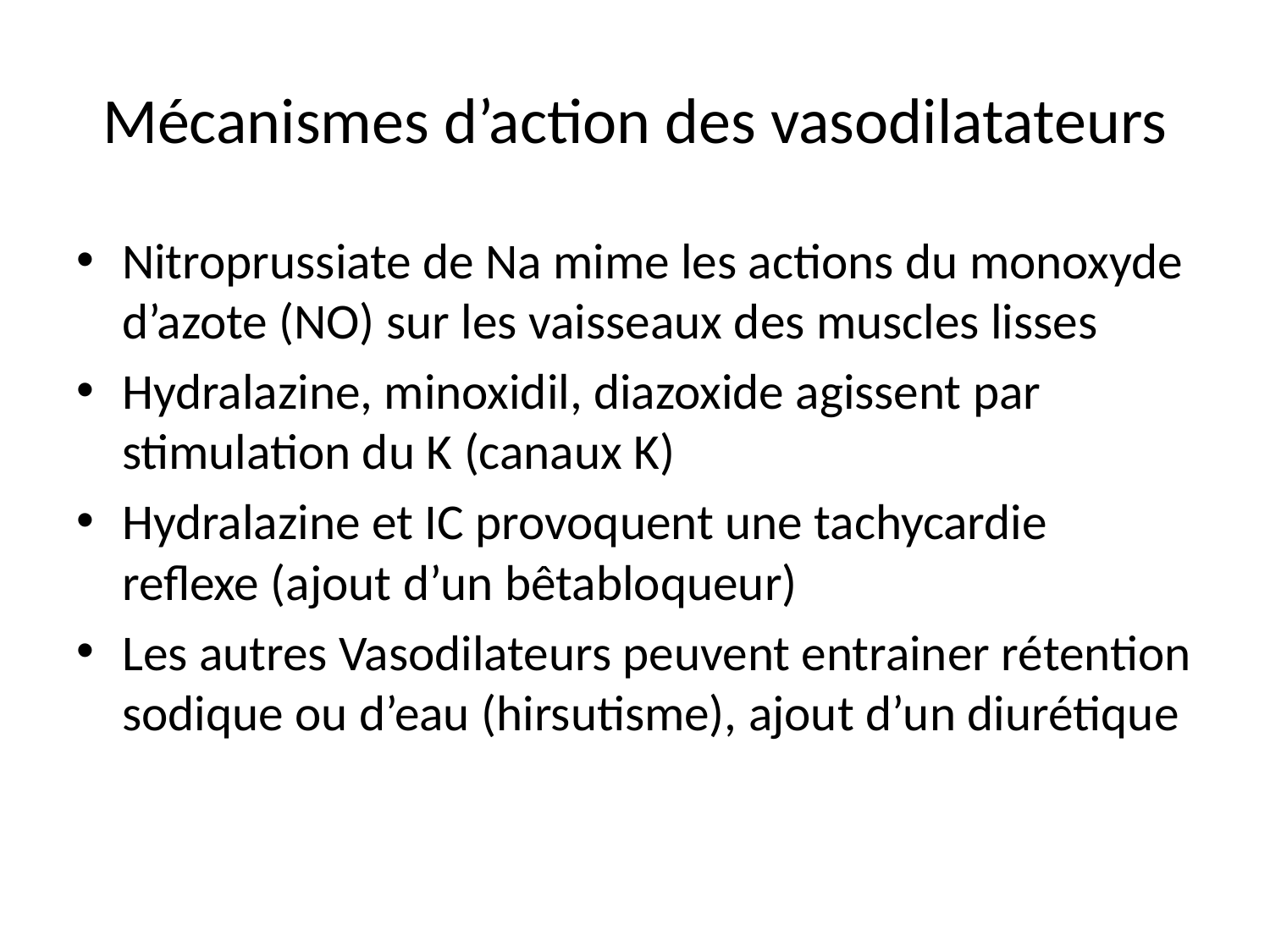

# Mécanismes d’action des vasodilatateurs
Nitroprussiate de Na mime les actions du monoxyde d’azote (NO) sur les vaisseaux des muscles lisses
Hydralazine, minoxidil, diazoxide agissent par stimulation du K (canaux K)
Hydralazine et IC provoquent une tachycardie reflexe (ajout d’un bêtabloqueur)
Les autres Vasodilateurs peuvent entrainer rétention sodique ou d’eau (hirsutisme), ajout d’un diurétique